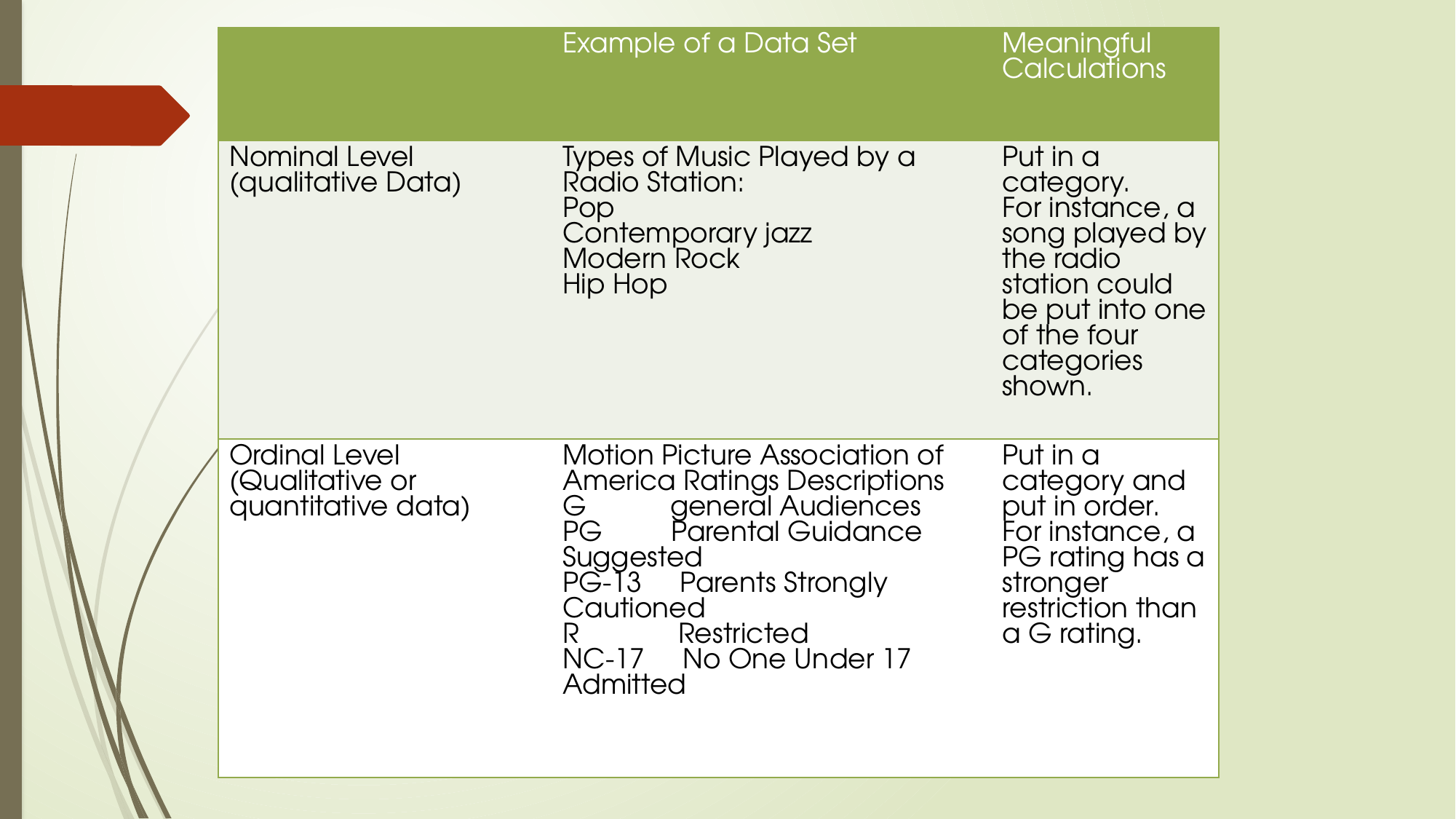

|  | Example of a Data Set | Meaningful Calculations |
| --- | --- | --- |
| Nominal Level (qualitative Data) | Types of Music Played by a Radio Station: Pop Contemporary jazz Modern Rock Hip Hop | Put in a category. For instance, a song played by the radio station could be put into one of the four categories shown. |
| Ordinal Level (Qualitative or quantitative data) | Motion Picture Association of America Ratings Descriptions G general Audiences PG Parental Guidance Suggested PG-13 Parents Strongly Cautioned R Restricted NC-17 No One Under 17 Admitted | Put in a category and put in order. For instance, a PG rating has a stronger restriction than a G rating. |